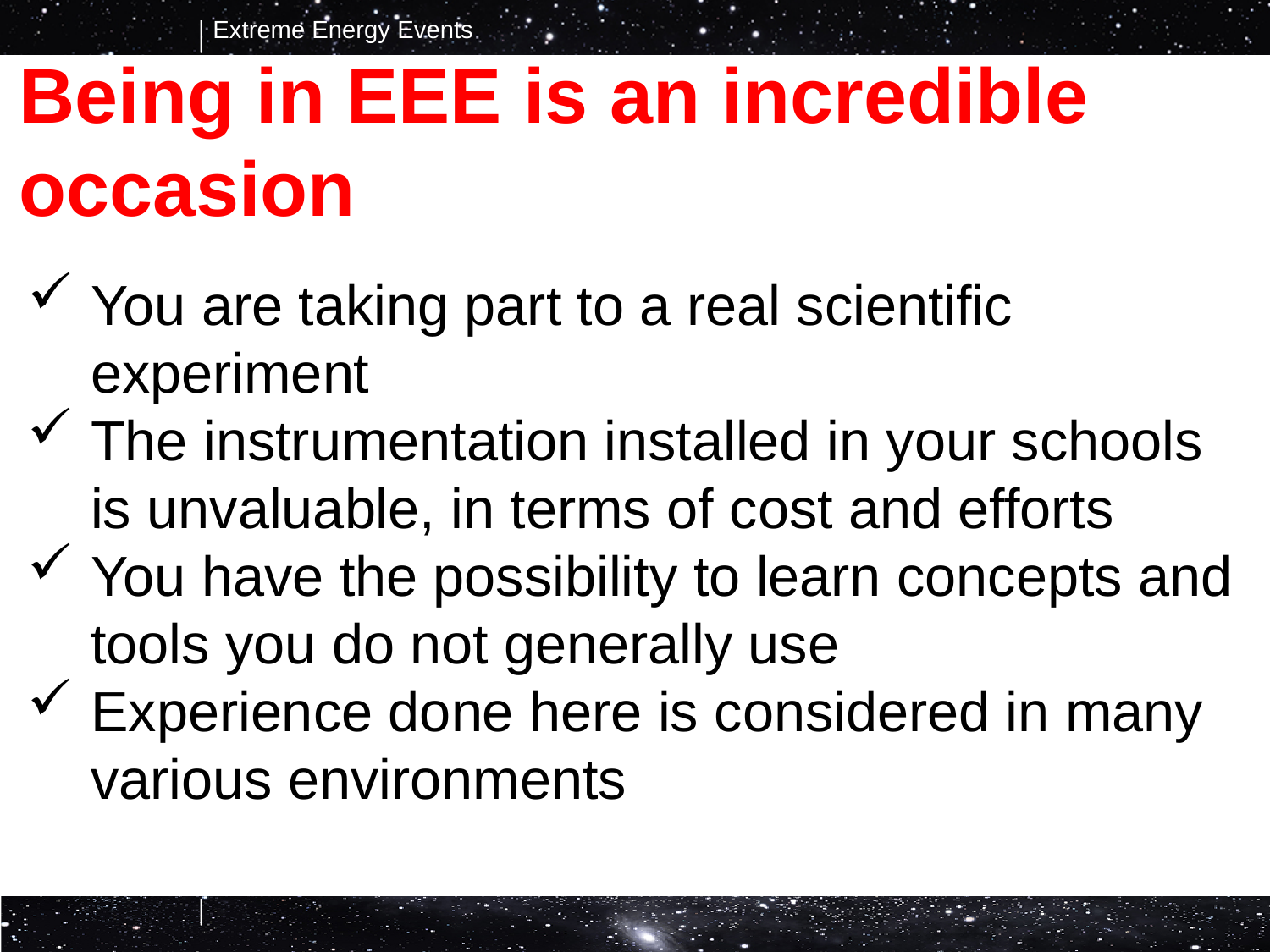

Being in EEE is an incredible occasion
You are taking part to a real scientific experiment
The instrumentation installed in your schools is unvaluable, in terms of cost and efforts
You have the possibility to learn concepts and tools you do not generally use
Experience done here is considered in many various environments